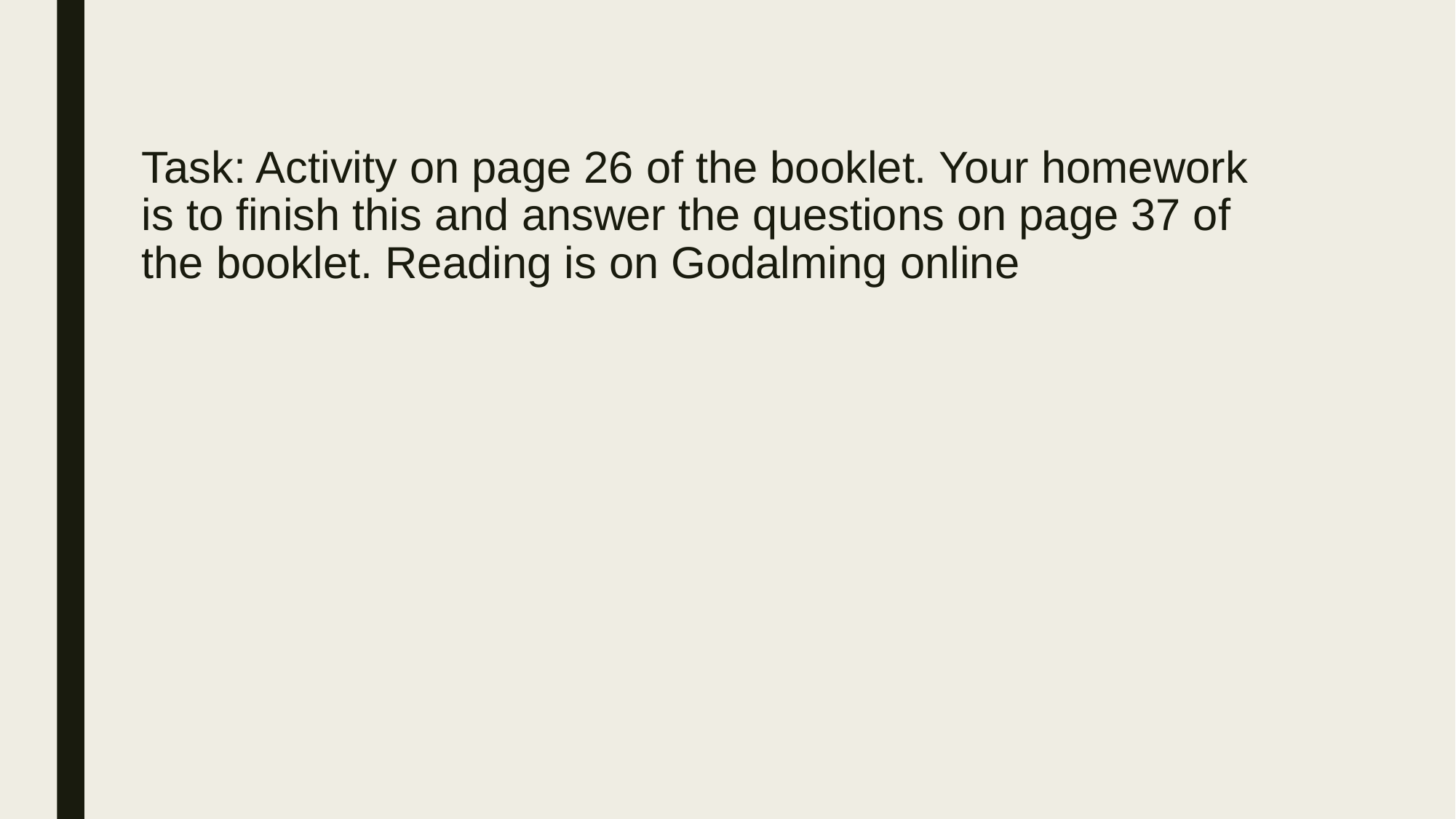

# Task: Activity on page 26 of the booklet. Your homework is to finish this and answer the questions on page 37 of the booklet. Reading is on Godalming online